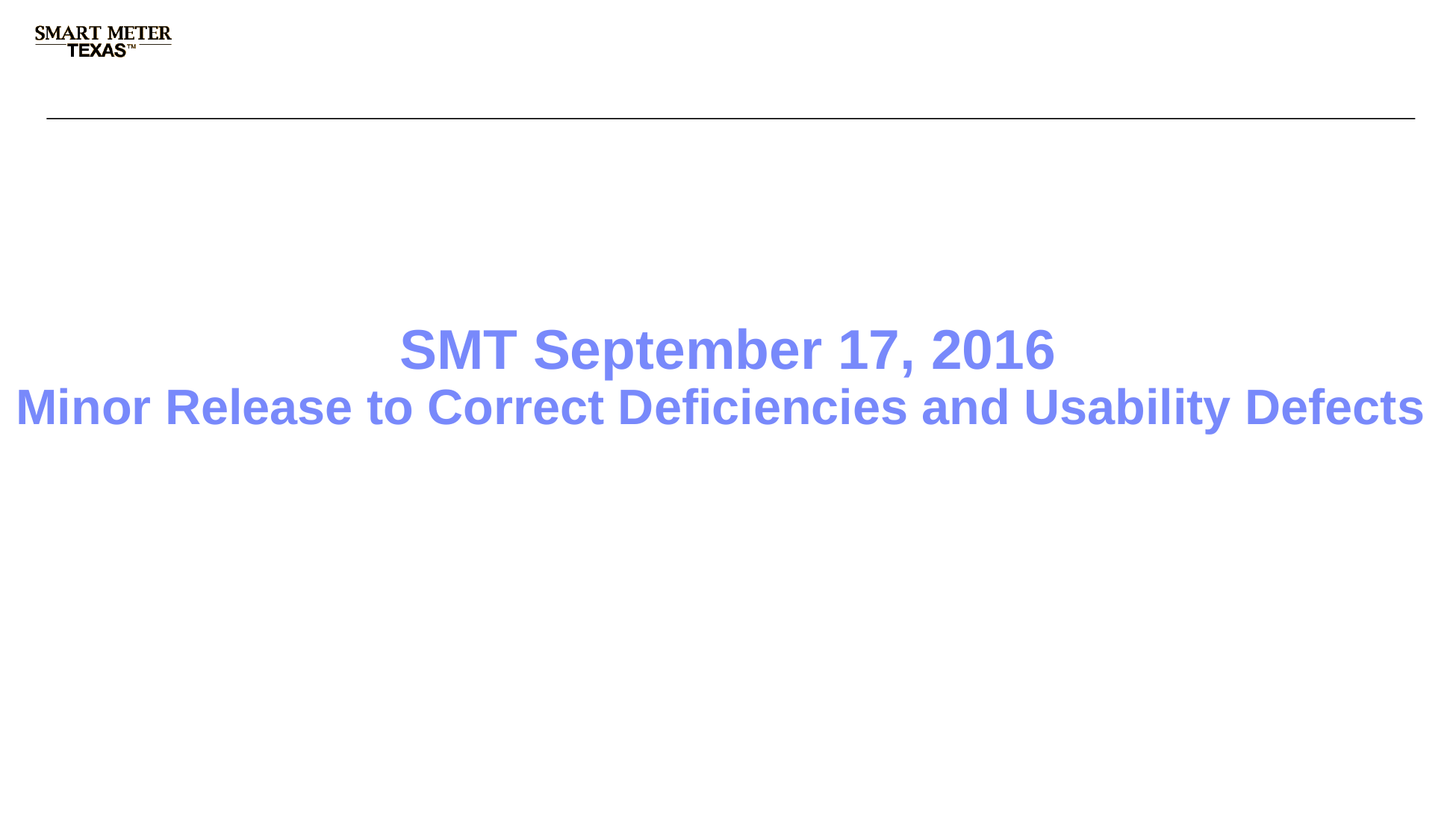

# SMT September 17, 2016 Minor Release to Correct Deficiencies and Usability Defects